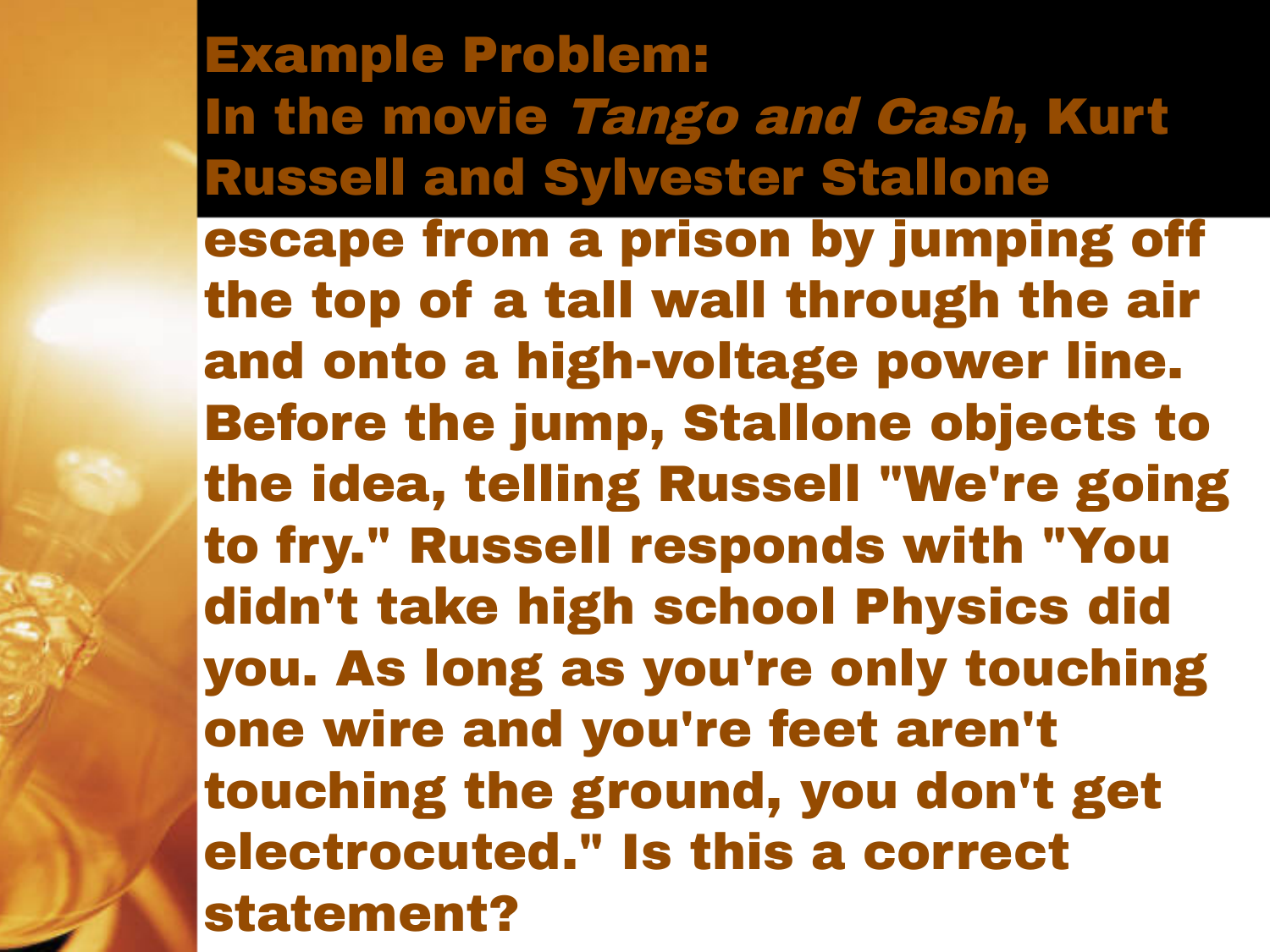

Example Problem:
In the movie Tango and Cash, Kurt Russell and Sylvester Stallone escape from a prison by jumping off the top of a tall wall through the air and onto a high-voltage power line. Before the jump, Stallone objects to the idea, telling Russell "We're going to fry." Russell responds with "You didn't take high school Physics did you. As long as you're only touching one wire and you're feet aren't touching the ground, you don't get electrocuted." Is this a correct statement?